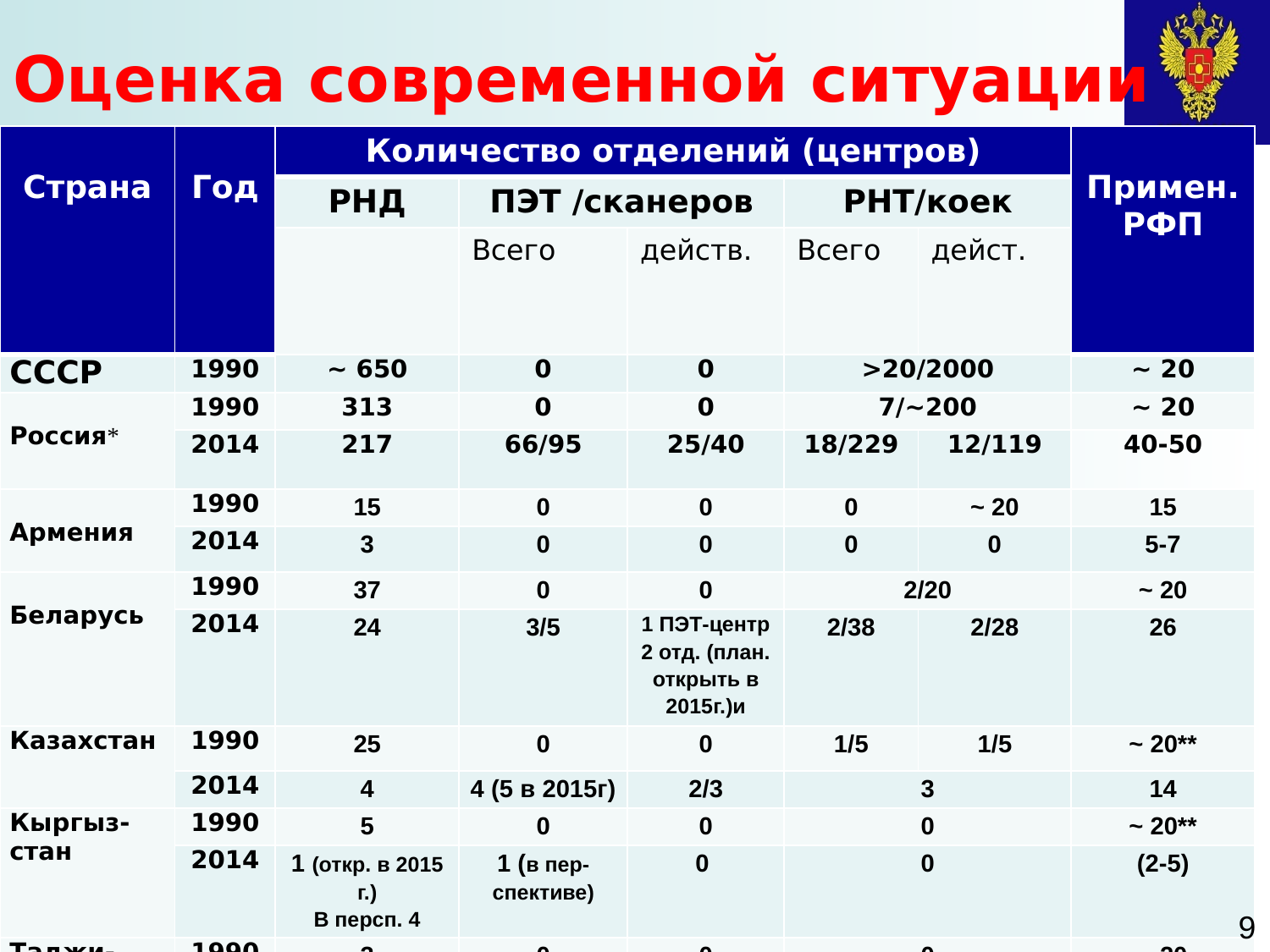

Оценка современной ситуации
| Страна | Год | Количество отделений (центров) |  |  |  |  | Примен. РФП |
| --- | --- | --- | --- | --- | --- | --- | --- |
|  |  | РНД | ПЭТ /сканеров |  | РНТ/коек |  |  |
|  |  |  | Всего | действ. | Всего | дейст. |  |
| СССР | 1990 | ~ 650 | 0 | 0 | >20/2000 |  | ~ 20 |
| Россия\* | 1990 | 313 | 0 | 0 | 7/~200 |  | ~ 20 |
|  | 2014 | 217 | 66/95 | 25/40 | 18/229 | 12/119 | 40-50 |
| Армения | 1990 | 15 | 0 | 0 | 0 | ~ 20 | 15 |
|  | 2014 | 3 | 0 | 0 | 0 | 0 | 5-7 |
| Беларусь | 1990 | 37 | 0 | 0 | 2/20 |  | ~ 20 |
|  | 2014 | 24 | 3/5 | 1 ПЭТ-центр 2 отд. (план. открыть в 2015г.)и | 2/38 | 2/28 | 26 |
| Казахстан | 1990 | 25 | 0 | 0 | 1/5 | 1/5 | ~ 20\*\* |
|  | 2014 | 4 | 4 (5 в 2015г) | 2/3 | 3 |  | 14 |
| Кыргыз-стан | 1990 | 5 | 0 | 0 | 0 |  | ~ 20\*\* |
|  | 2014 | 1 (откр. в 2015 г.) В персп. 4 | 1 (в пер-спективе) | 0 | 0 |  | (2-5) |
| Таджи-кистан | 1990 | 3 | 0 | 0 | 0 |  | ~ 20 |
|  | 2014 | 2 | 0 | 0 | 0 |  | 3 |
*Точных данных нет, основное количество – в Украине
** Номенклатура была  практически одинаковой во всей республиках
***Современная ситуация меняется ежемесячно
9